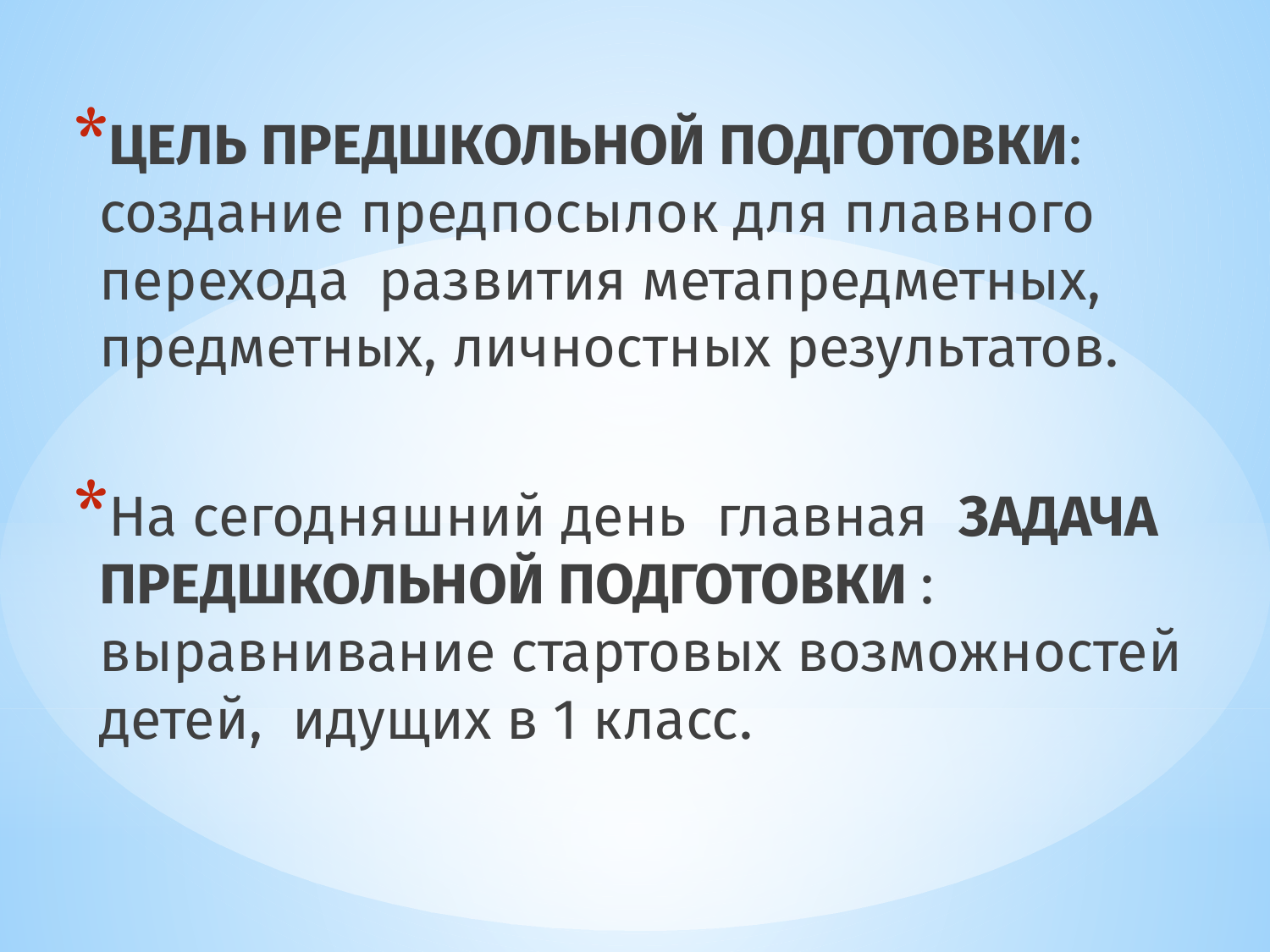

ЦЕЛЬ ПРЕДШКОЛЬНОЙ ПОДГОТОВКИ: создание предпосылок для плавного перехода  развития метапредметных, предметных, личностных результатов.

На сегодняшний день  главная  ЗАДАЧА ПРЕДШКОЛЬНОЙ ПОДГОТОВКИ : выравнивание стартовых возможностей детей,  идущих в 1 класс.

#